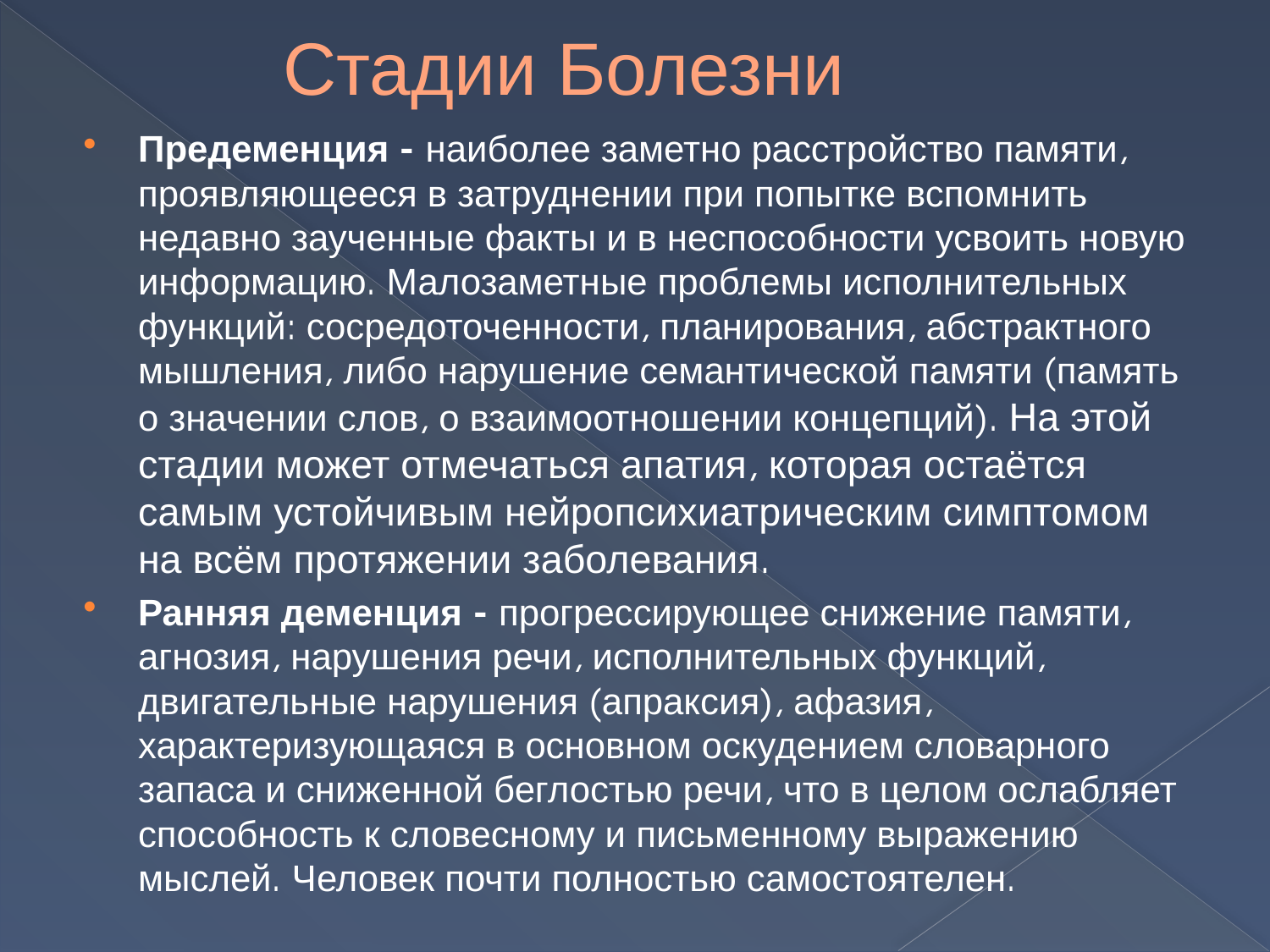

# Стадии Болезни
Предеменция - наиболее заметно расстройство памяти, проявляющееся в затруднении при попытке вспомнить недавно заученные факты и в неспособности усвоить новую информацию. Малозаметные проблемы исполнительных функций: сосредоточенности, планирования, абстрактного мышления, либо нарушение семантической памяти (память о значении слов, о взаимоотношении концепций). На этой стадии может отмечаться апатия, которая остаётся самым устойчивым нейропсихиатрическим симптомом на всём протяжении заболевания.
Ранняя деменция - прогрессирующее снижение памяти, агнозия, нарушения речи, исполнительных функций, двигательные нарушения (апраксия), афазия, характеризующаяся в основном оскудением словарного запаса и сниженной беглостью речи, что в целом ослабляет способность к словесному и письменному выражению мыслей. Человек почти полностью самостоятелен.